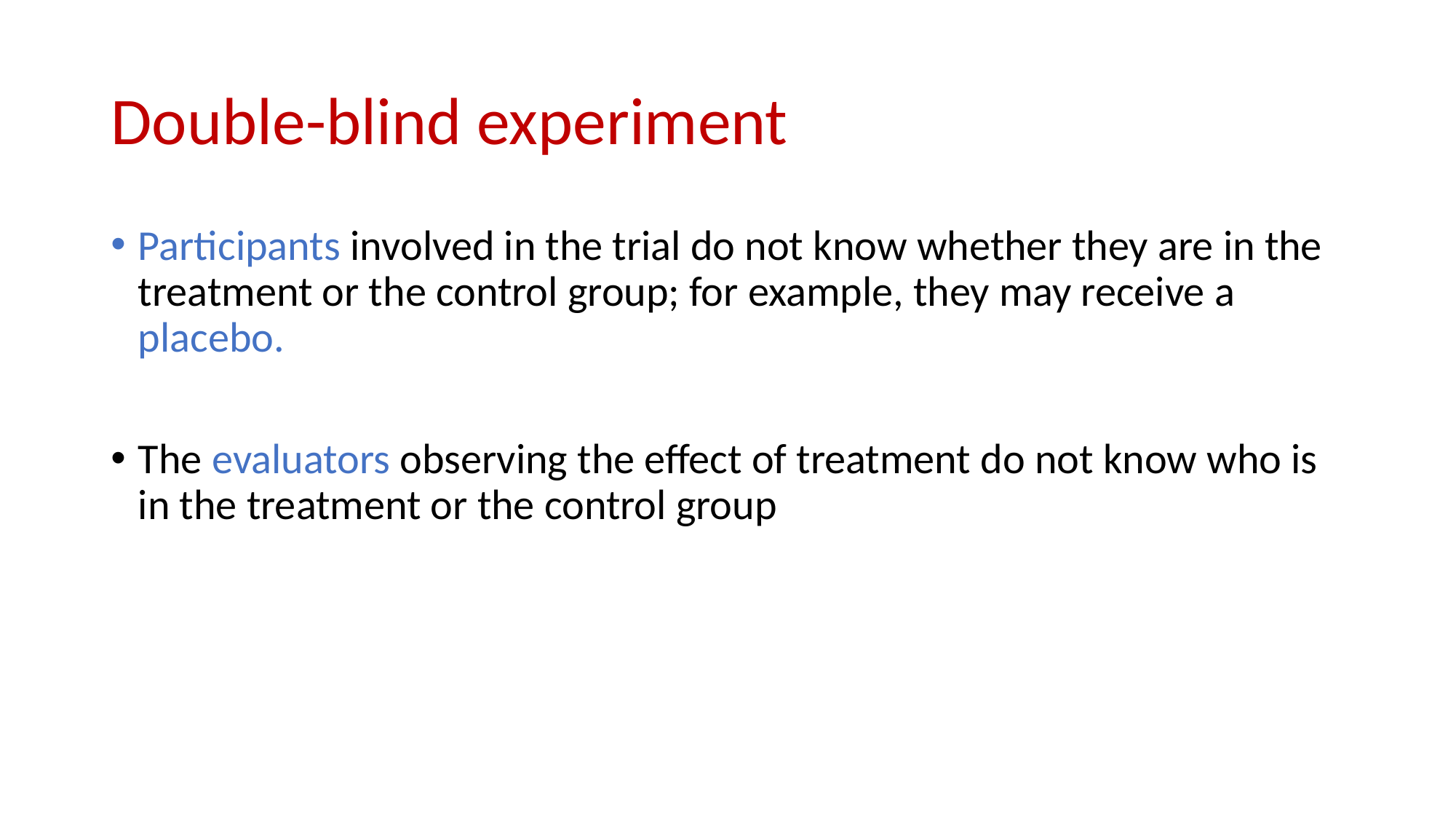

# Double-blind experiment
Participants involved in the trial do not know whether they are in the treatment or the control group; for example, they may receive a  placebo.

The evaluators observing the effect of treatment do not know who is in the treatment or the control group